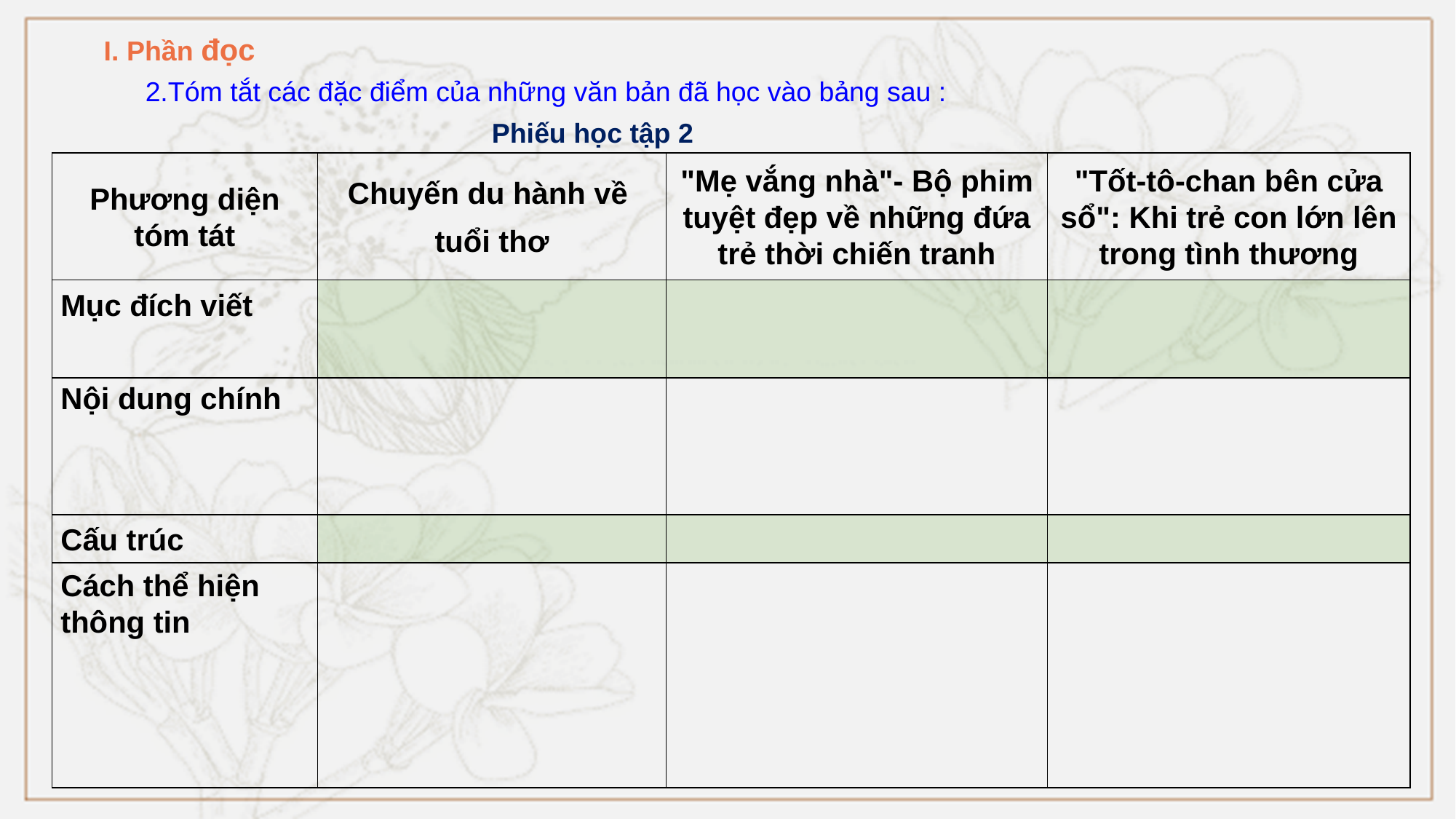

I. Phần đọc
2.Tóm tắt các đặc điểm của những văn bản đã học vào bảng sau :
Phiếu học tập 2
| Phương diện tóm tát | Chuyến du hành về tuổi thơ | "Mẹ vắng nhà"- Bộ phim tuyệt đẹp về những đứa trẻ thời chiến tranh | "Tốt-tô-chan bên cửa sổ": Khi trẻ con lớn lên trong tình thương |
| --- | --- | --- | --- |
| Mục đích viết |  |  |  |
| Nội dung chính |  |  |  |
| Cấu trúc |  |  |  |
| Cách thể hiện thông tin |  |  |  |